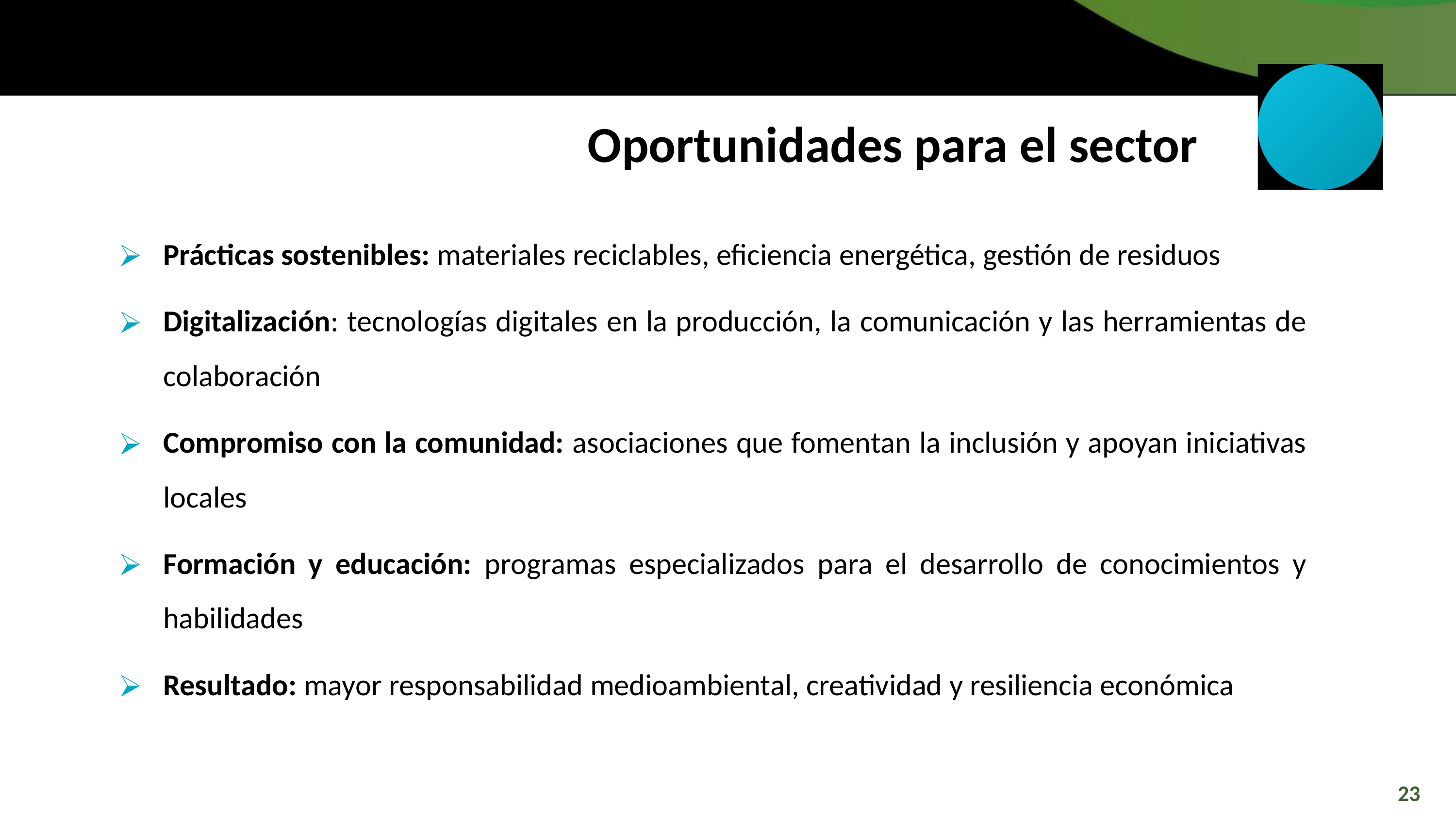

Oportunidades para el sector
Prácticas sostenibles: materiales reciclables, eficiencia energética, gestión de residuos
Digitalización: tecnologías digitales en la producción, la comunicación y las herramientas de colaboración
Compromiso con la comunidad: asociaciones que fomentan la inclusión y apoyan iniciativas locales
Formación y educación: programas especializados para el desarrollo de conocimientos y habilidades
Resultado: mayor responsabilidad medioambiental, creatividad y resiliencia económica

23